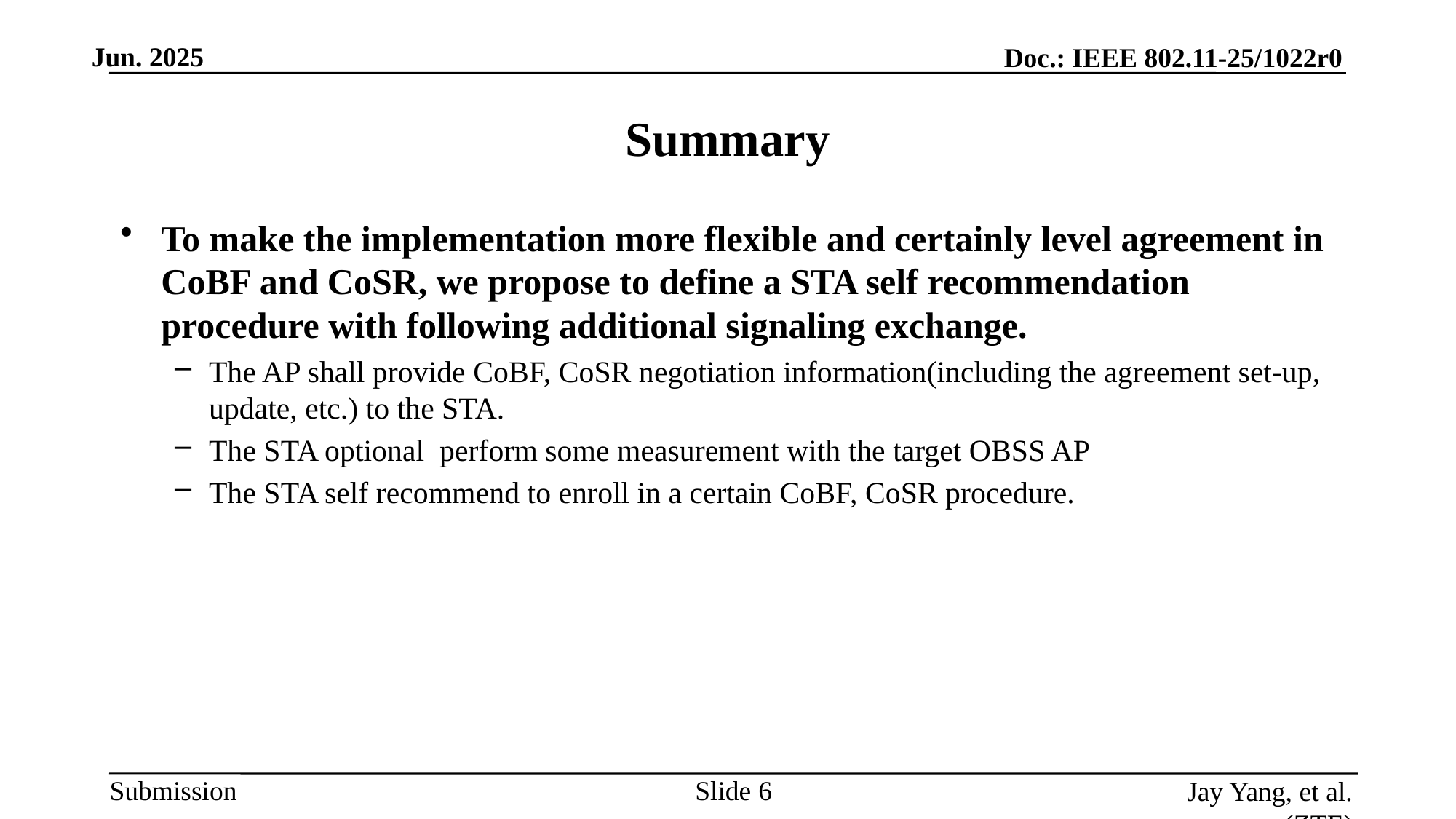

# Summary
To make the implementation more flexible and certainly level agreement in CoBF and CoSR, we propose to define a STA self recommendation procedure with following additional signaling exchange.
The AP shall provide CoBF, CoSR negotiation information(including the agreement set-up, update, etc.) to the STA.
The STA optional  perform some measurement with the target OBSS AP
The STA self recommend to enroll in a certain CoBF, CoSR procedure.

Slide 6
Jay Yang, et al. (ZTE)